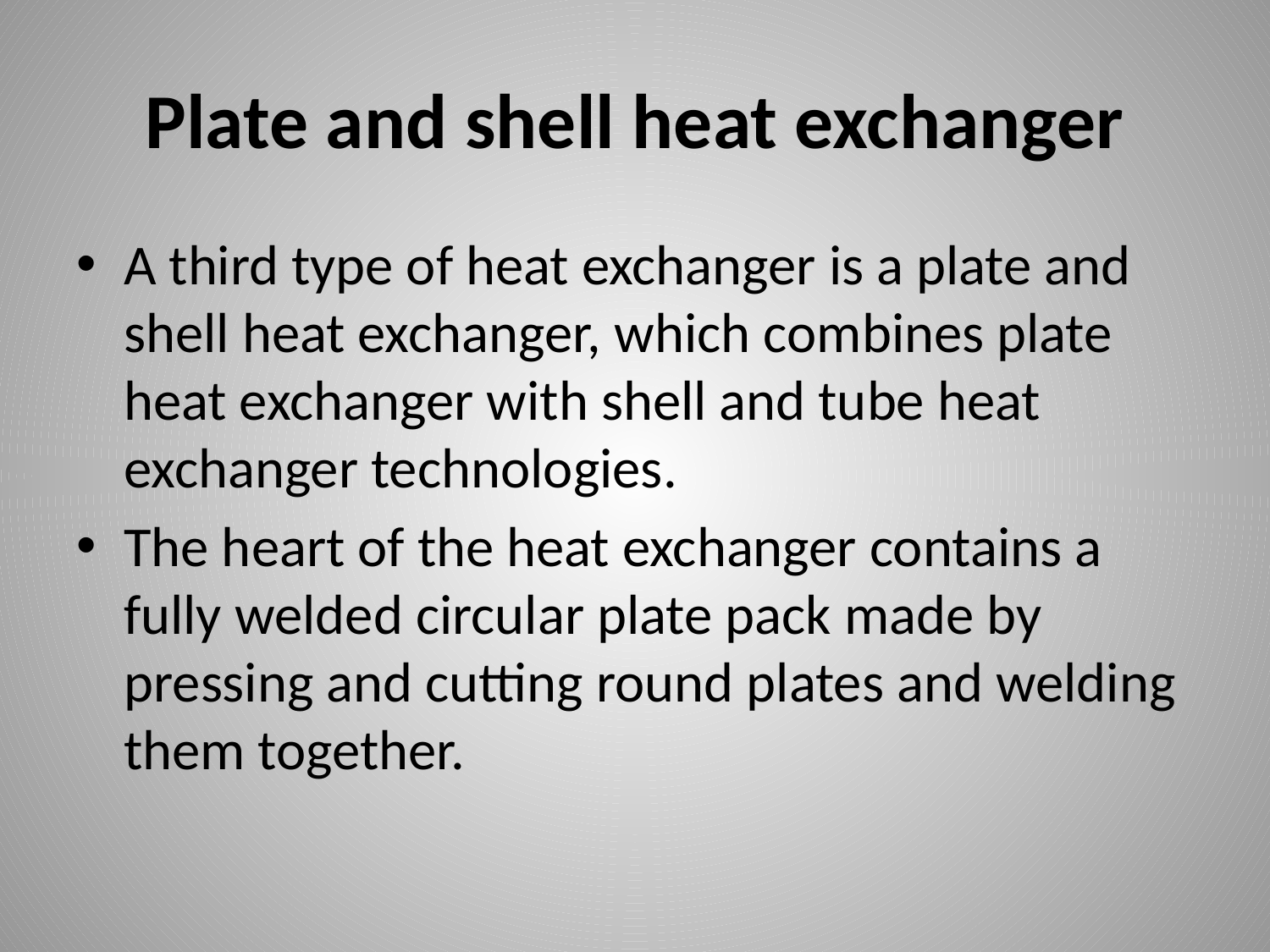

# Plate and shell heat exchanger
A third type of heat exchanger is a plate and shell heat exchanger, which combines plate heat exchanger with shell and tube heat exchanger technologies.
The heart of the heat exchanger contains a fully welded circular plate pack made by pressing and cutting round plates and welding them together.